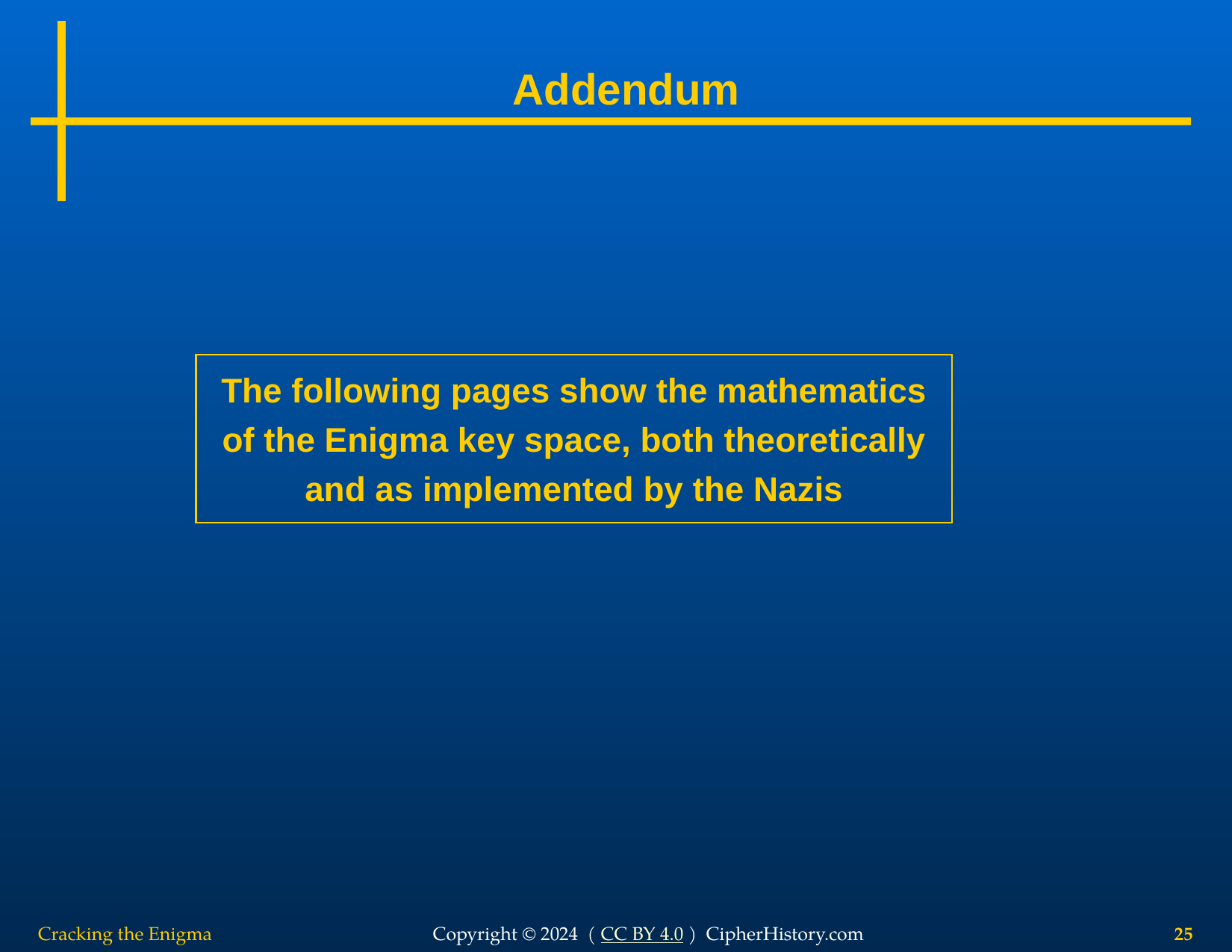

# Addendum
The following pages show the mathematics of the Enigma key space, both theoretically and as implemented by the Nazis
Cracking the Enigma
Copyright © 2024  ( CC BY 4.0 )  CipherHistory.com
25